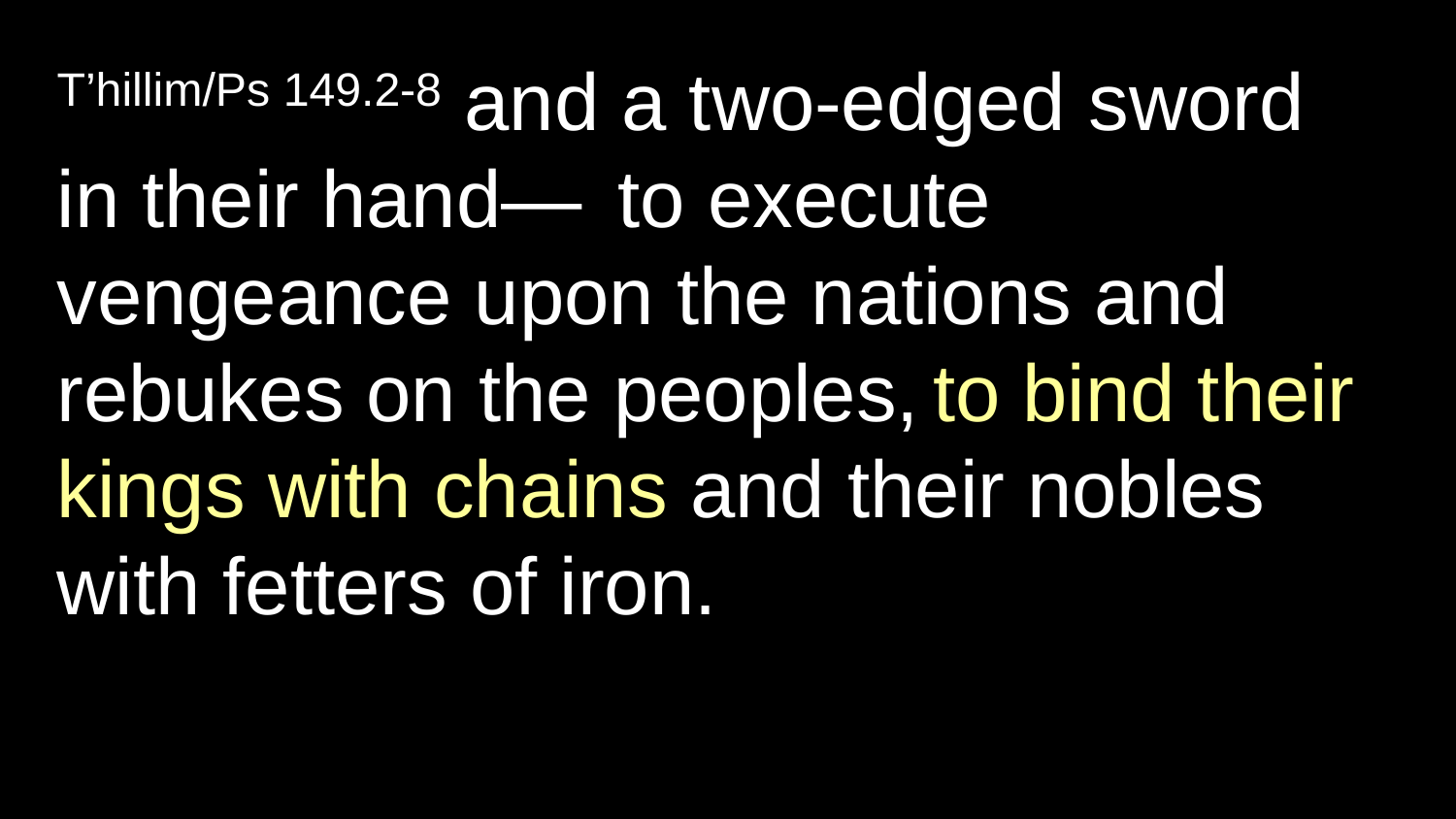

T’hillim/Ps 149.2-8 and a two-edged sword in their hand—  to execute vengeance upon the nations and rebukes on the peoples, to bind their kings with chains and their nobles with fetters of iron.